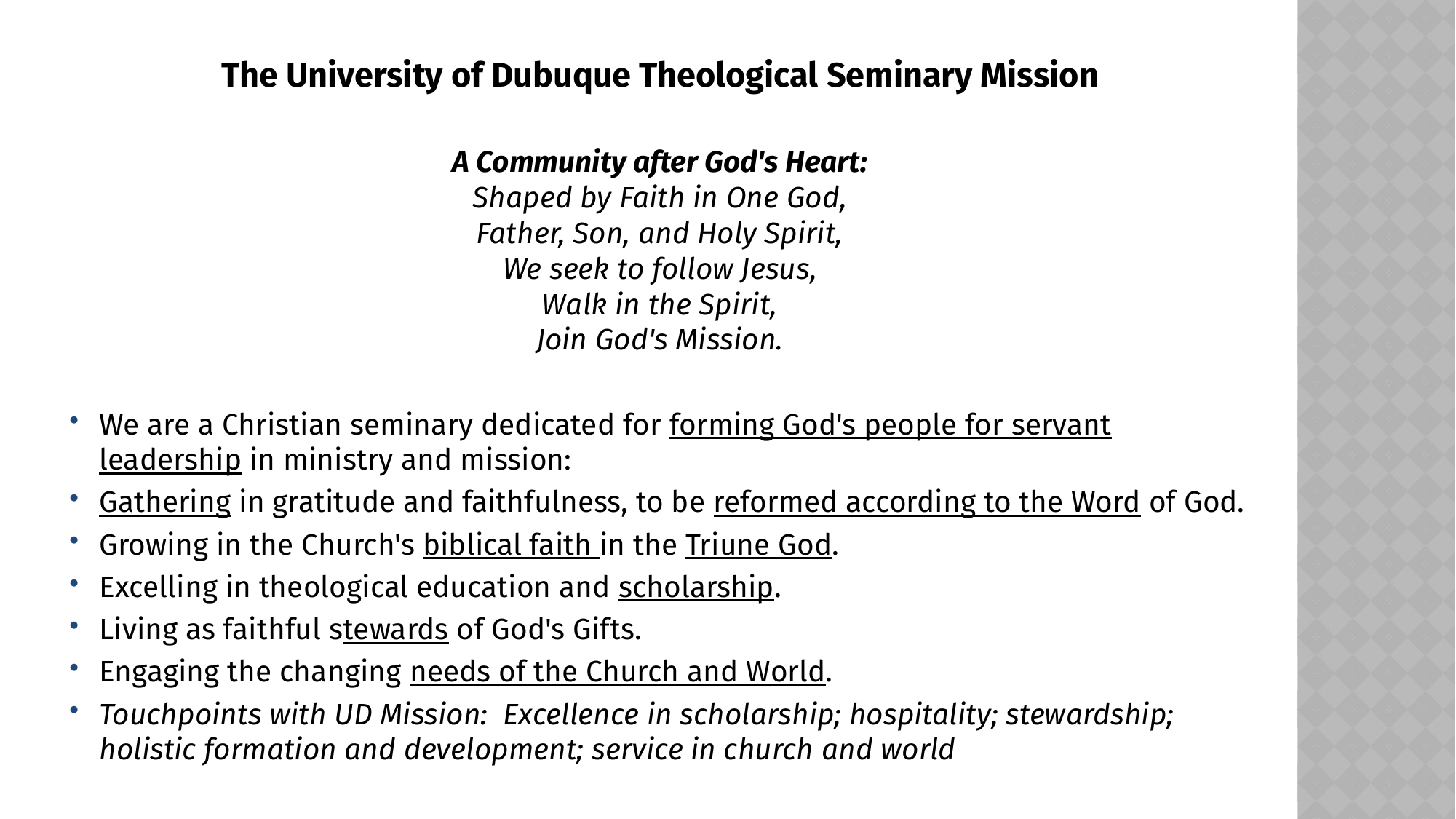

#
The University of Dubuque Theological Seminary Mission

A Community after God's Heart:
Shaped by Faith in One God,
Father, Son, and Holy Spirit,
We seek to follow Jesus,
Walk in the Spirit,
Join God's Mission.

We are a Christian seminary dedicated for forming God's people for servant leadership in ministry and mission:
Gathering in gratitude and faithfulness, to be reformed according to the Word of God.
Growing in the Church's biblical faith in the Triune God.
Excelling in theological education and scholarship.
Living as faithful stewards of God's Gifts.
Engaging the changing needs of the Church and World.
Touchpoints with UD Mission:  Excellence in scholarship; hospitality; stewardship; holistic formation and development; service in church and world